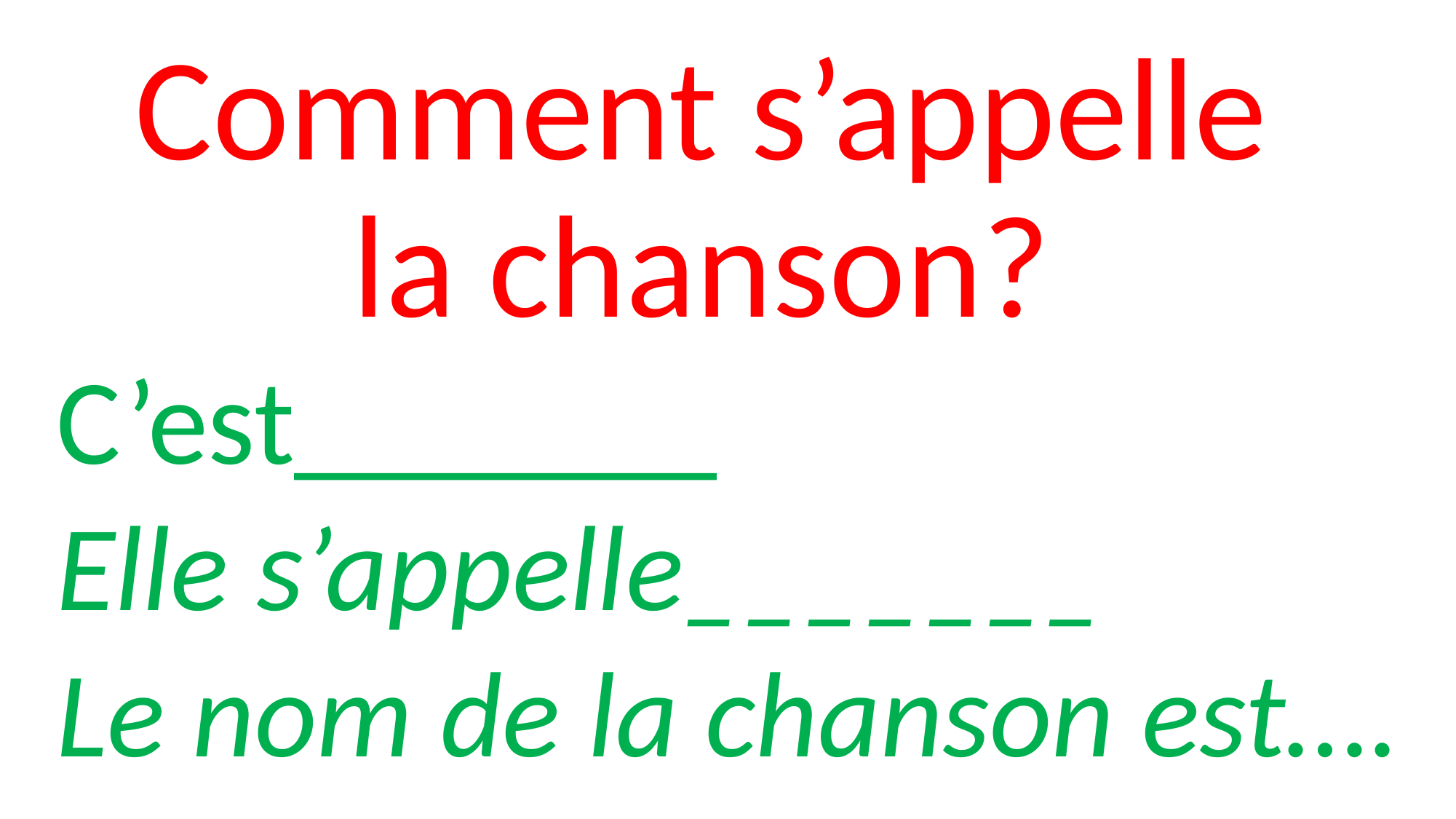

# Comment s’appelle la chanson?
C’est_______
Elle s’appelle_______
Le nom de la chanson est….